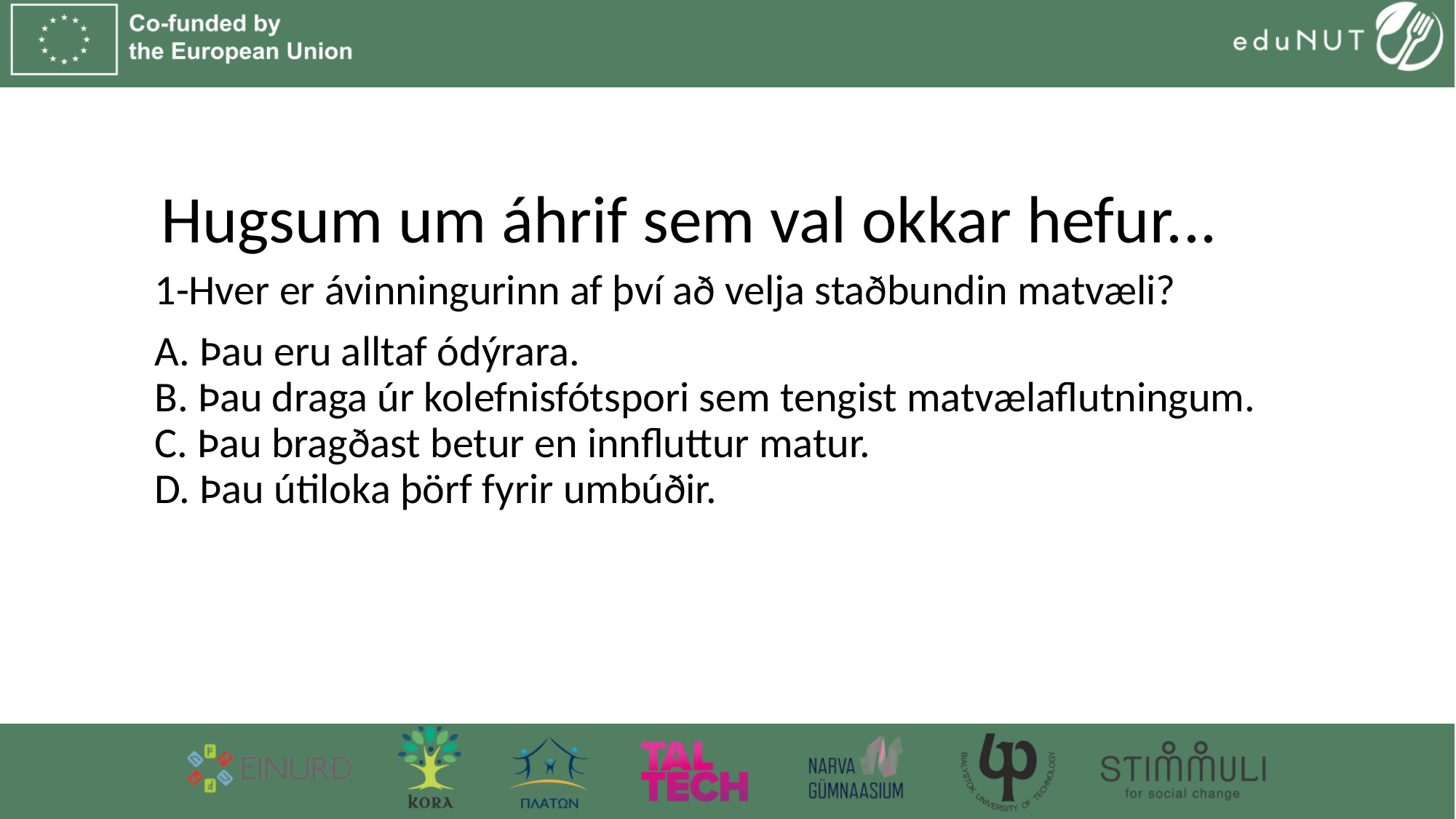

# Hugsum um áhrif sem val okkar hefur...
1-Hver er ávinningurinn af því að velja staðbundin matvæli?
A. Þau eru alltaf ódýrara.
B. Þau draga úr kolefnisfótspori sem tengist matvælaflutningum.
C. Þau bragðast betur en innfluttur matur.
D. Þau útiloka þörf fyrir umbúðir.